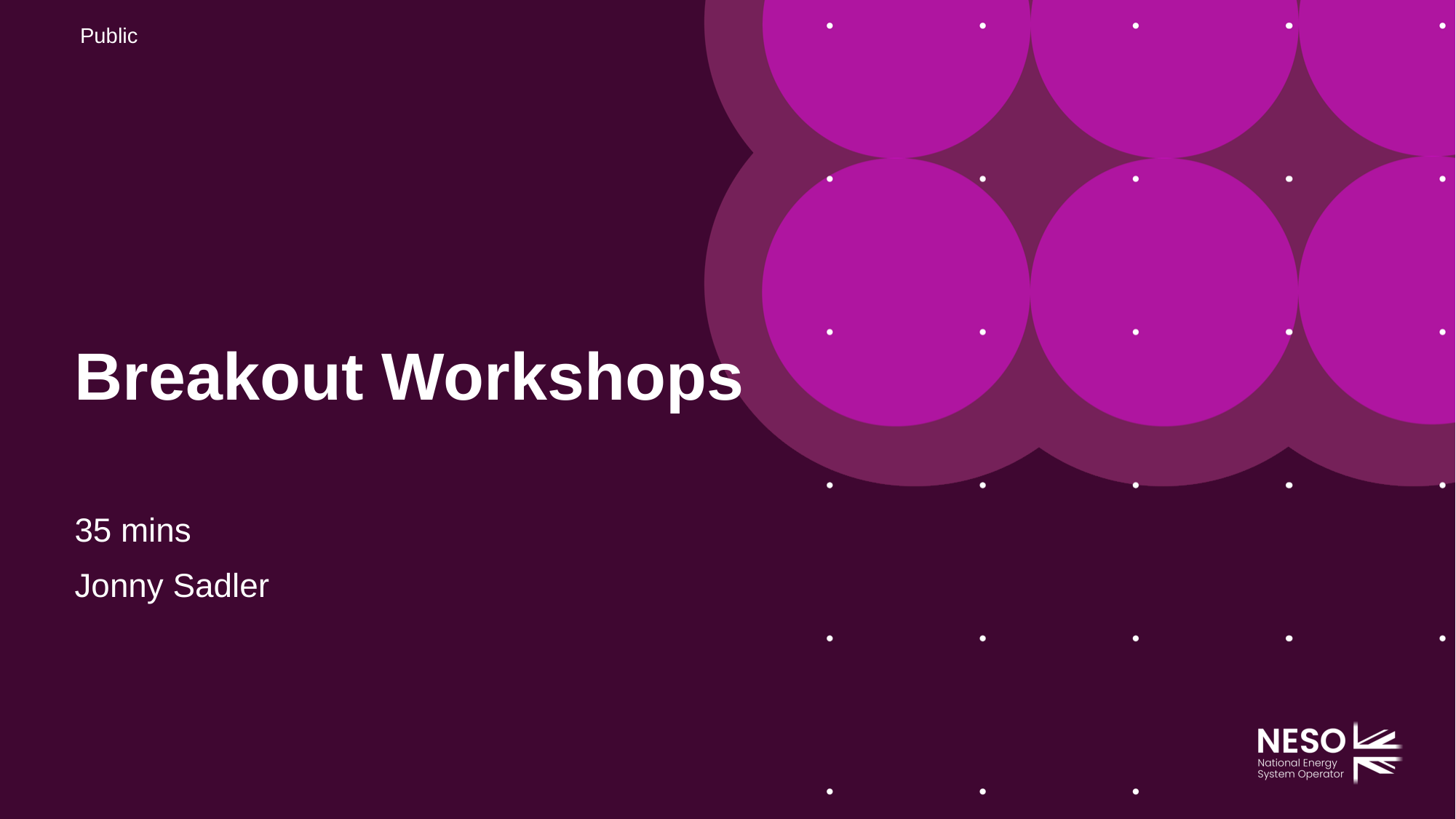

Public
# Breakout Workshops
35 mins
Jonny Sadler